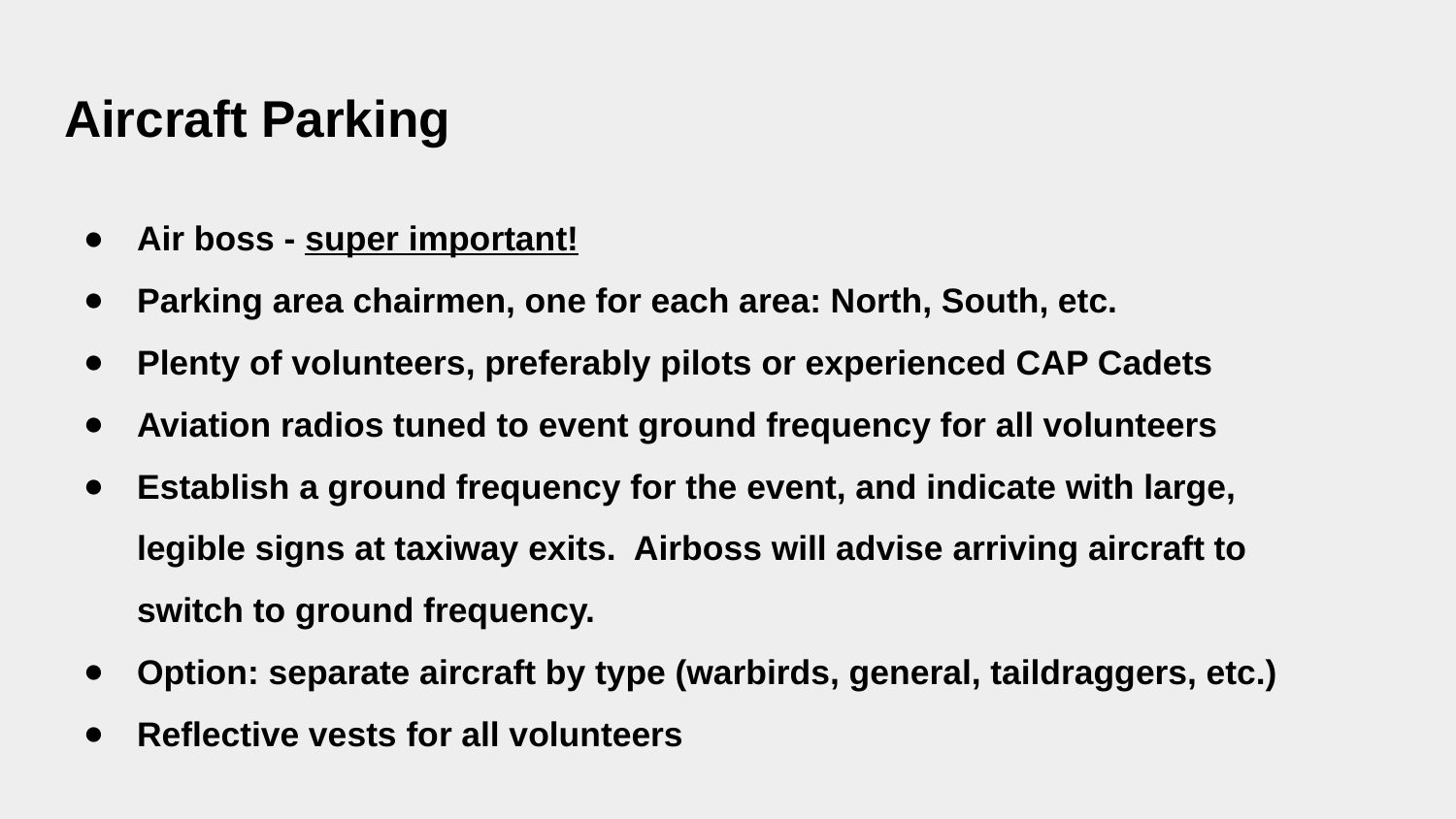

# Aircraft Parking
Air boss - super important!
Parking area chairmen, one for each area: North, South, etc.
Plenty of volunteers, preferably pilots or experienced CAP Cadets
Aviation radios tuned to event ground frequency for all volunteers
Establish a ground frequency for the event, and indicate with large, legible signs at taxiway exits.  Airboss will advise arriving aircraft to switch to ground frequency.
Option: separate aircraft by type (warbirds, general, taildraggers, etc.)
Reflective vests for all volunteers